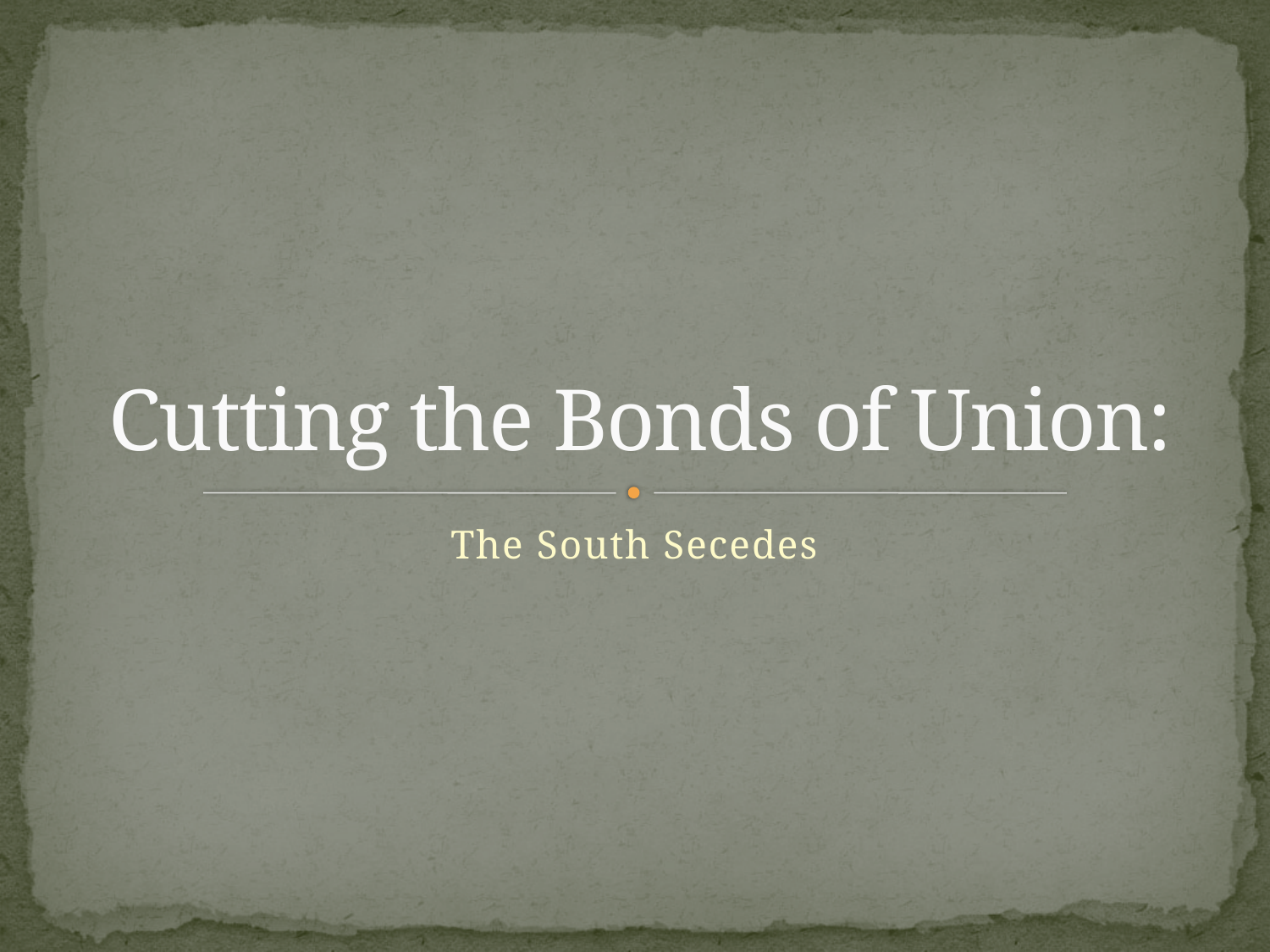

# Cutting the Bonds of Union:
The South Secedes